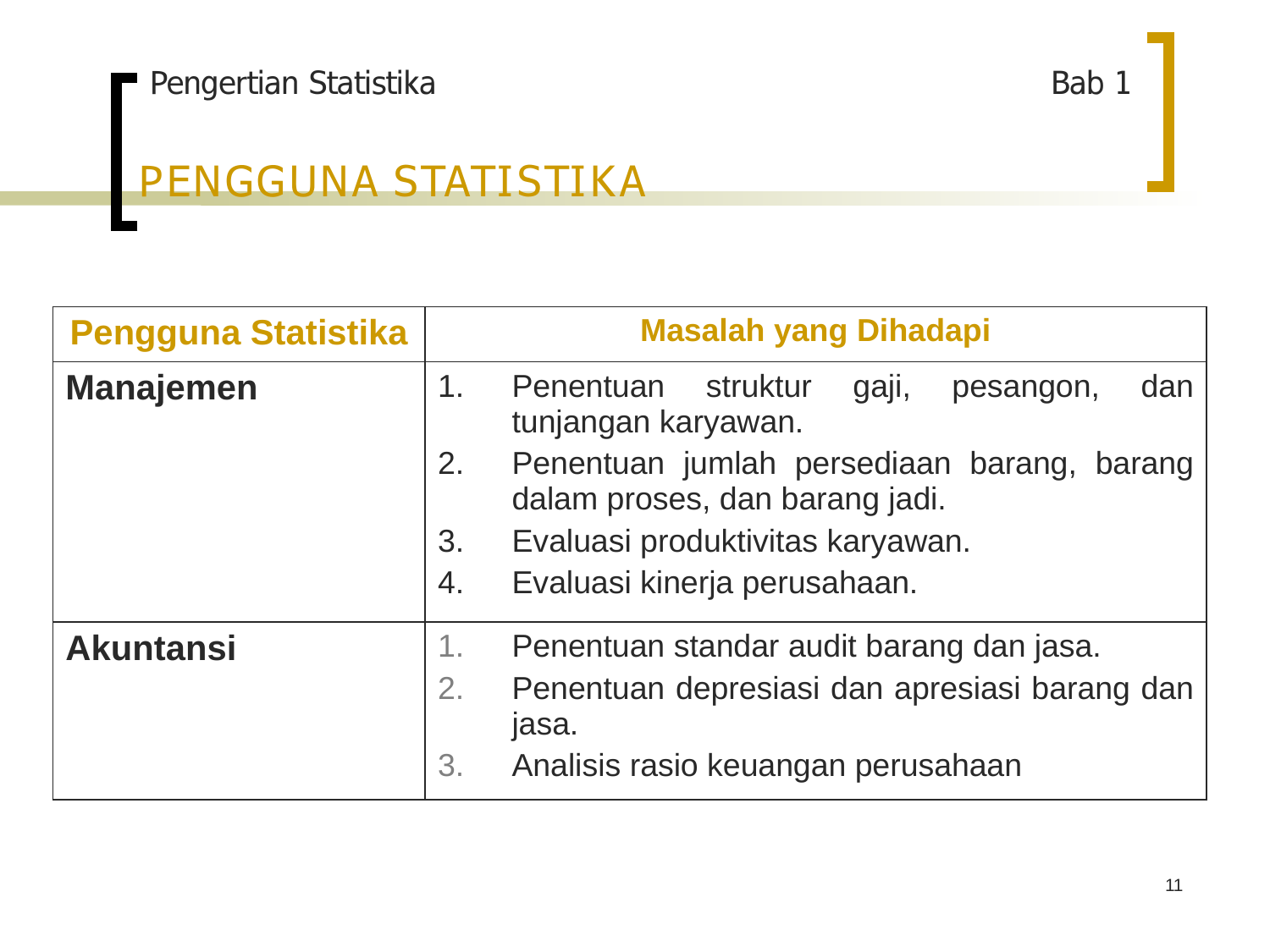

Pengertian Statistika				              Bab 1
PENGGUNA STATISTIKA

| Pengguna Statistika | Masalah yang Dihadapi |
| --- | --- |
| Manajemen | Penentuan struktur gaji, pesangon, dan tunjangan karyawan. Penentuan jumlah persediaan barang, barang dalam proses, dan barang jadi. Evaluasi produktivitas karyawan. Evaluasi kinerja perusahaan. |
| Akuntansi | Penentuan standar audit barang dan jasa. Penentuan depresiasi dan apresiasi barang dan jasa. Analisis rasio keuangan perusahaan |
11